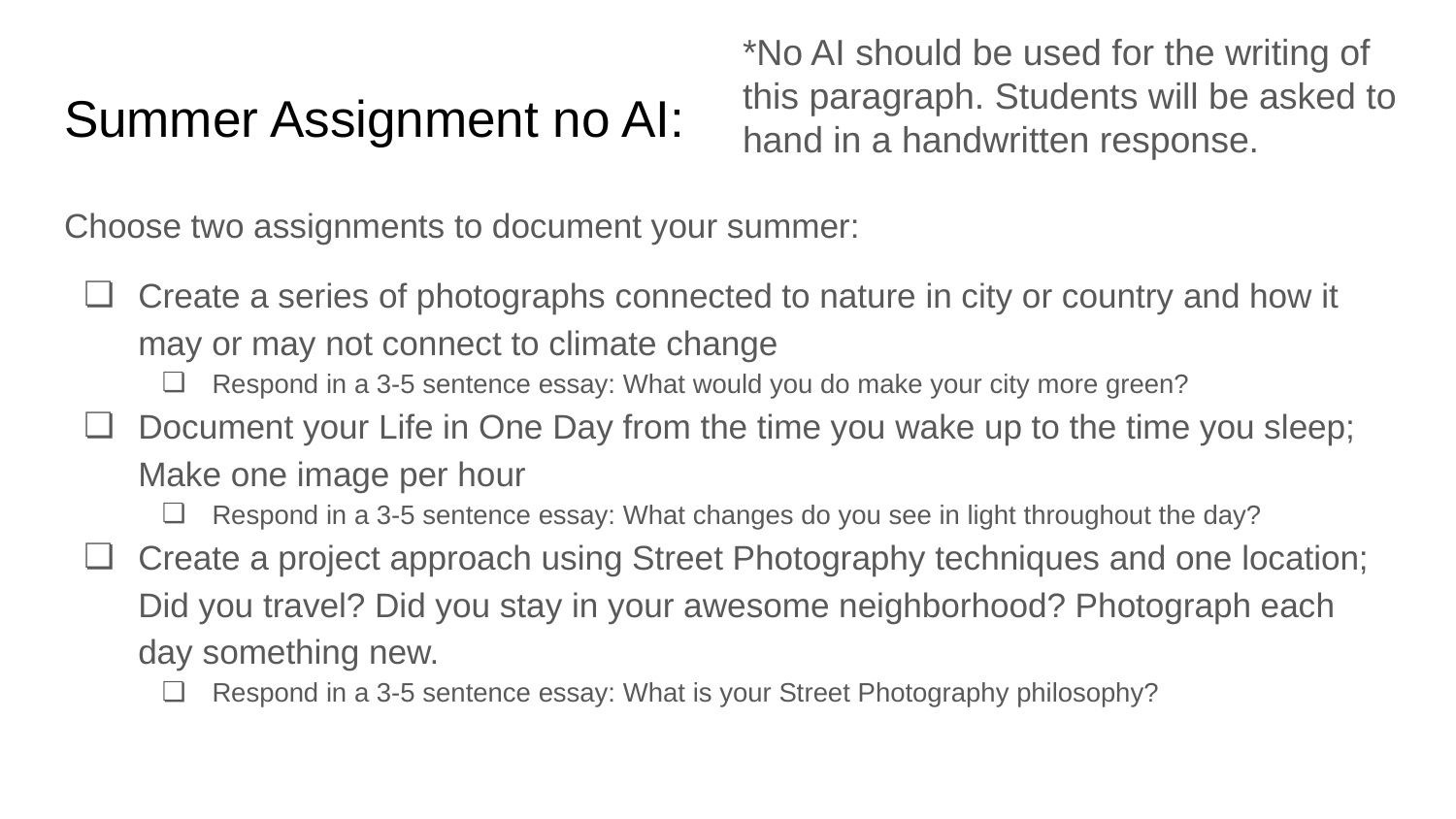

*No AI should be used for the writing of this paragraph. Students will be asked to hand in a handwritten response.
# Summer Assignment no AI:
Choose two assignments to document your summer:
Create a series of photographs connected to nature in city or country and how it may or may not connect to climate change
Respond in a 3-5 sentence essay: What would you do make your city more green?
Document your Life in One Day from the time you wake up to the time you sleep; Make one image per hour
Respond in a 3-5 sentence essay: What changes do you see in light throughout the day?
Create a project approach using Street Photography techniques and one location; Did you travel? Did you stay in your awesome neighborhood? Photograph each day something new.
Respond in a 3-5 sentence essay: What is your Street Photography philosophy?